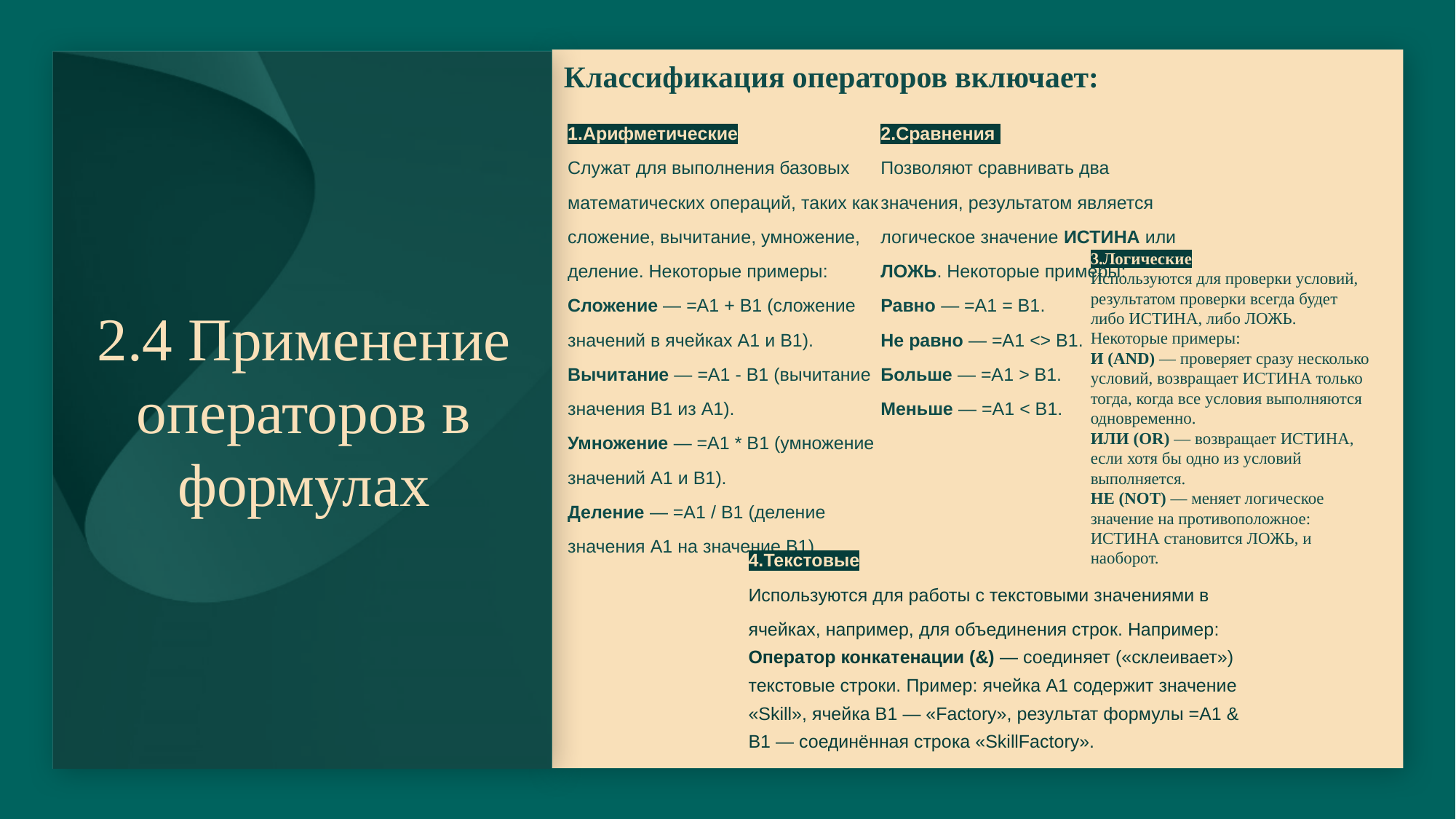

Классификация операторов включает:
1.Арифметические
Служат для выполнения базовых математических операций, таких как сложение, вычитание, умножение, деление. Некоторые примеры:
Сложение — =A1 + B1 (сложение значений в ячейках A1 и B1).
Вычитание — =A1 - B1 (вычитание значения B1 из A1).
Умножение — =A1 * B1 (умножение значений A1 и B1).
Деление — =A1 / B1 (деление значения A1 на значение B1).
2.Сравнения
Позволяют сравнивать два значения, результатом является логическое значение ИСТИНА или ЛОЖЬ. Некоторые примеры:
Равно — =A1 = B1.
Не равно — =A1 <> B1.
Больше — =A1 > B1.
Меньше — =A1 < B1.
# 2.4 Применение операторов в формулах
3.Логические
Используются для проверки условий, результатом проверки всегда будет либо ИСТИНА, либо ЛОЖЬ. Некоторые примеры:
И (AND) — проверяет сразу несколько условий, возвращает ИСТИНА только тогда, когда все условия выполняются одновременно.
ИЛИ (OR) — возвращает ИСТИНА, если хотя бы одно из условий выполняется.
НЕ (NOT) — меняет логическое значение на противоположное: ИСТИНА становится ЛОЖЬ, и наоборот.

4.Текстовые
Используются для работы с текстовыми значениями в ячейках, например, для объединения строк. Например:
Оператор конкатенации (&) — соединяет («склеивает») текстовые строки. Пример: ячейка A1 содержит значение «Skill», ячейка B1 — «Factory», результат формулы =A1 & B1 — соединённая строка «SkillFactory».